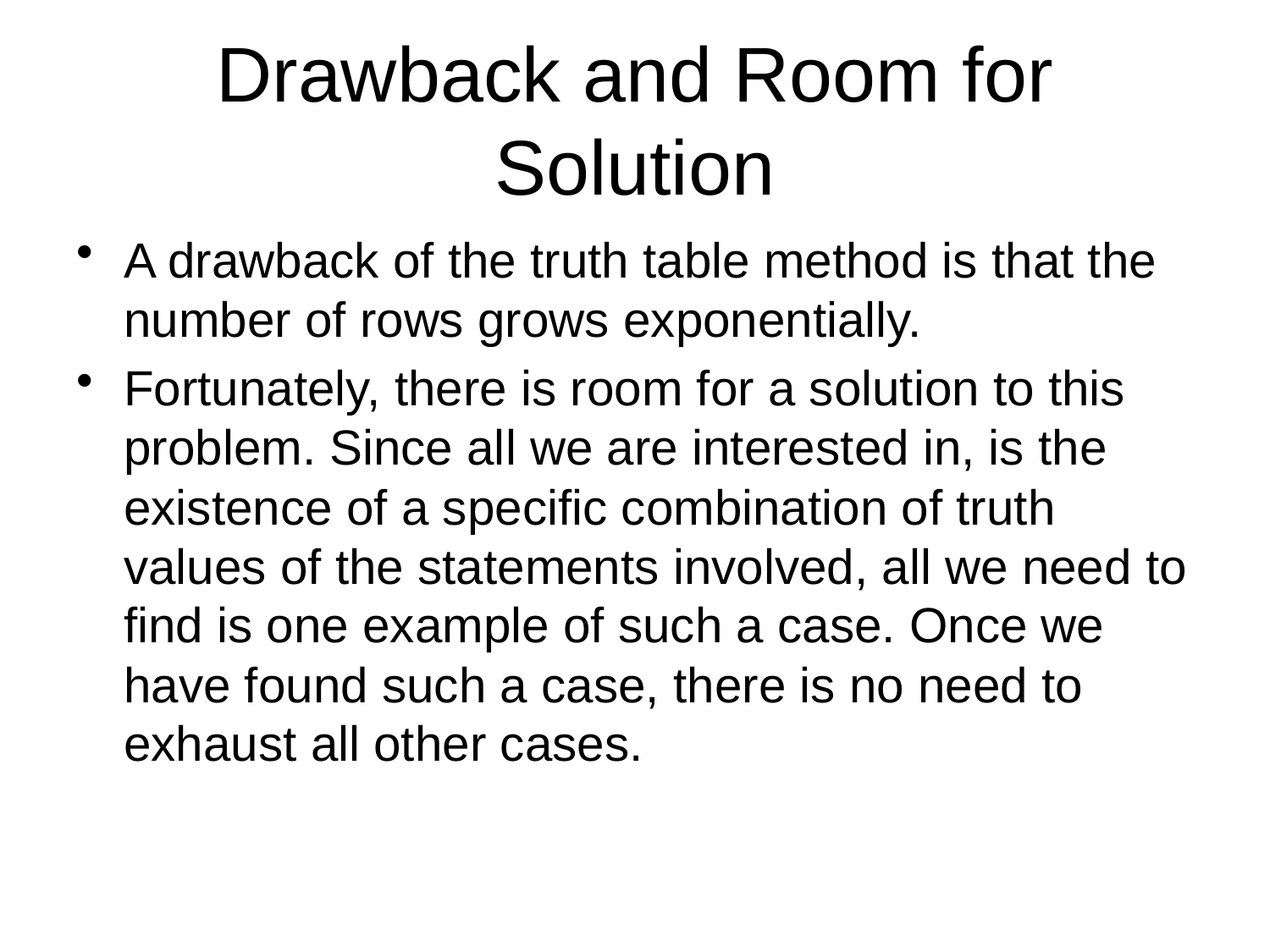

# Drawback and Room for Solution
A drawback of the truth table method is that the number of rows grows exponentially.
Fortunately, there is room for a solution to this problem. Since all we are interested in, is the existence of a specific combination of truth values of the statements involved, all we need to find is one example of such a case. Once we have found such a case, there is no need to exhaust all other cases.